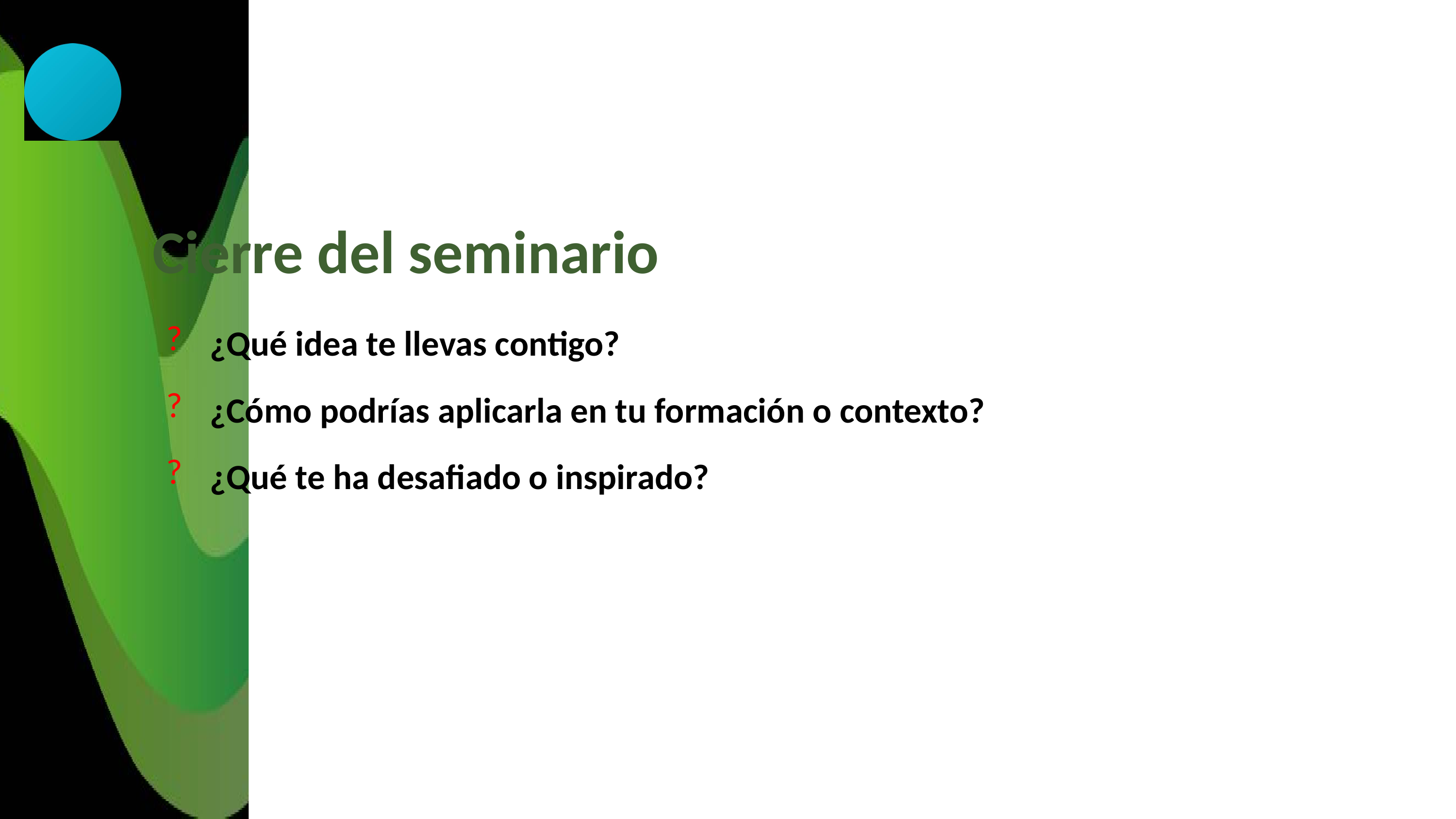

Cierre del seminario
¿Qué idea te llevas contigo?
¿Cómo podrías aplicarla en tu formación o contexto?
¿Qué te ha desafiado o inspirado?